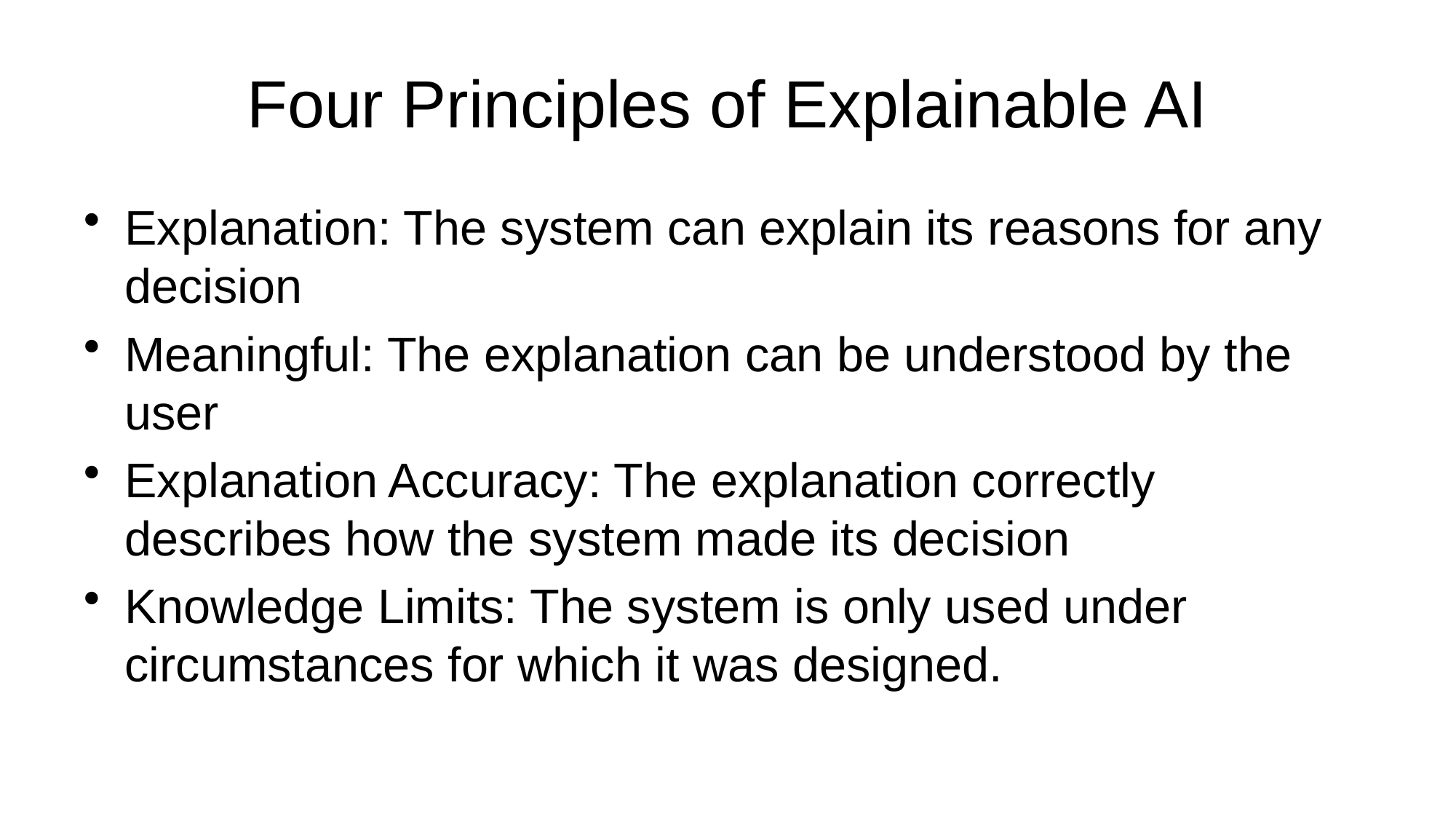

# Four Principles of Explainable AI
Explanation: The system can explain its reasons for any decision
Meaningful: The explanation can be understood by the user
Explanation Accuracy: The explanation correctly describes how the system made its decision
Knowledge Limits: The system is only used under circumstances for which it was designed.